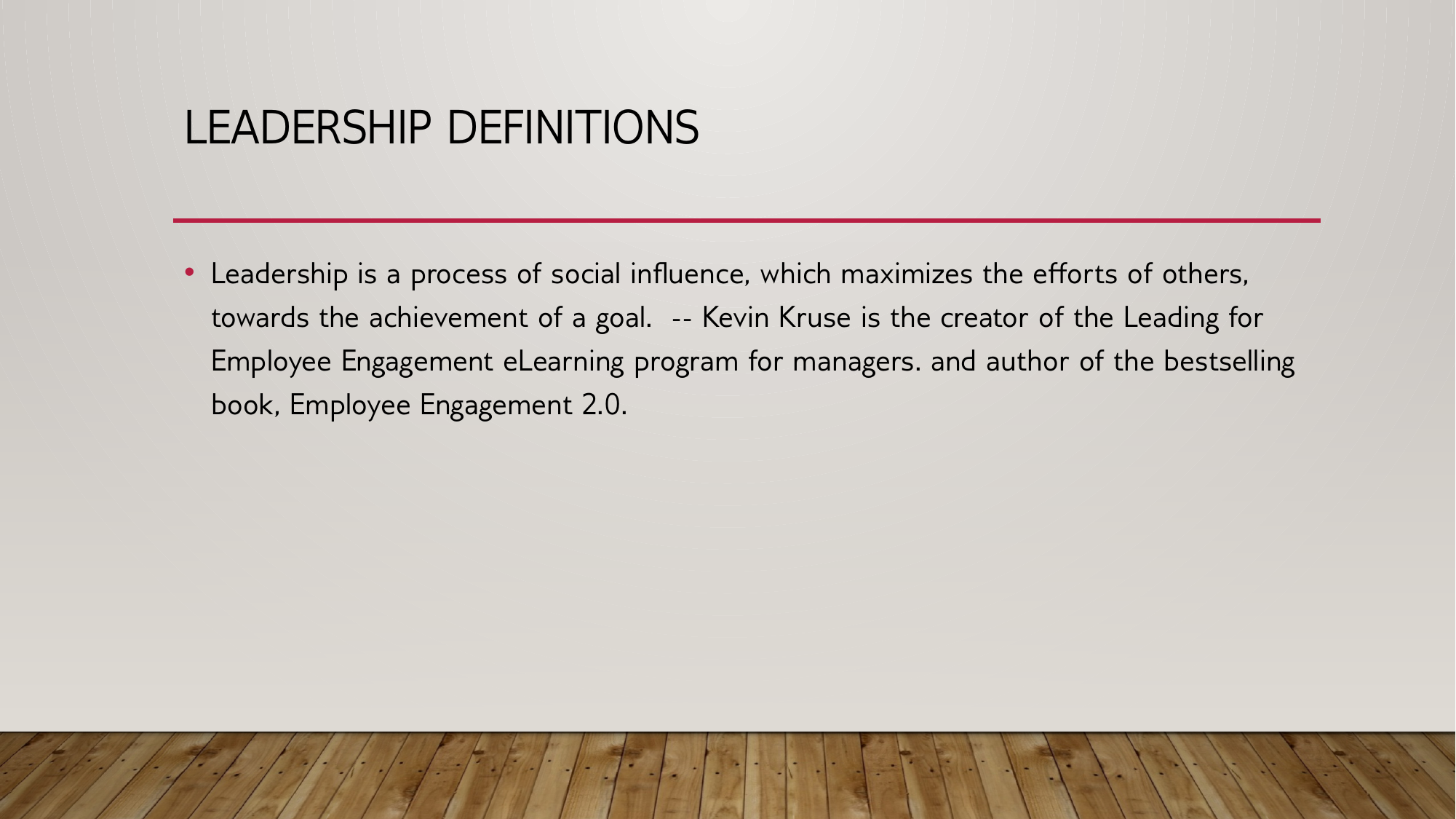

# Leadership definitions
Leadership is a process of social influence, which maximizes the efforts of others, towards the achievement of a goal.  -- Kevin Kruse is the creator of the Leading for Employee Engagement eLearning program for managers. and author of the bestselling book, Employee Engagement 2.0.